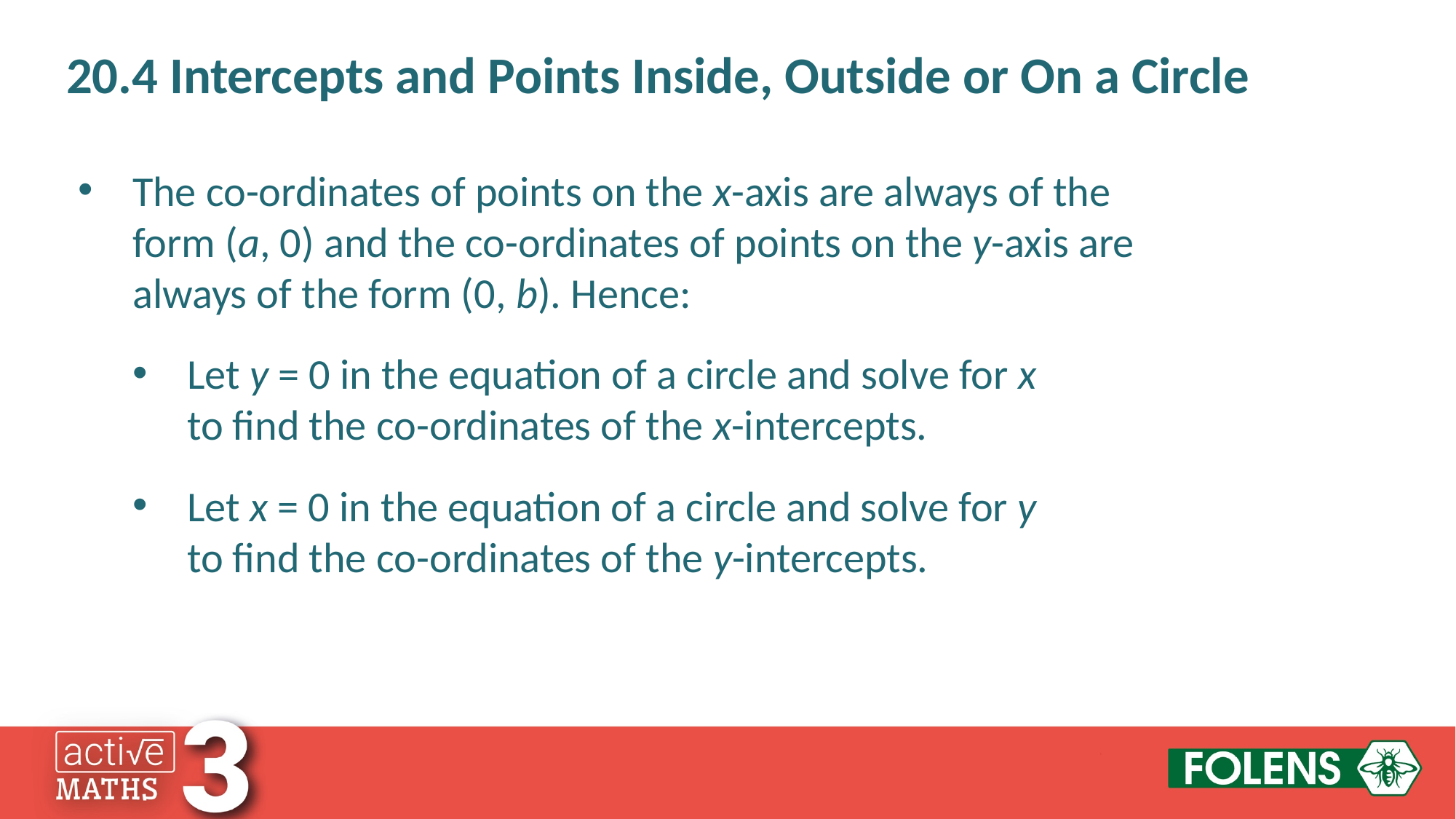

20.4 Intercepts and Points Inside, Outside or On a Circle
The co-ordinates of points on the x-axis are always of the form (a, 0) and the co-ordinates of points on the y-axis are always of the form (0, b). Hence:
Let y = 0 in the equation of a circle and solve for x to find the co-ordinates of the x-intercepts.
Let x = 0 in the equation of a circle and solve for y to find the co-ordinates of the y-intercepts.